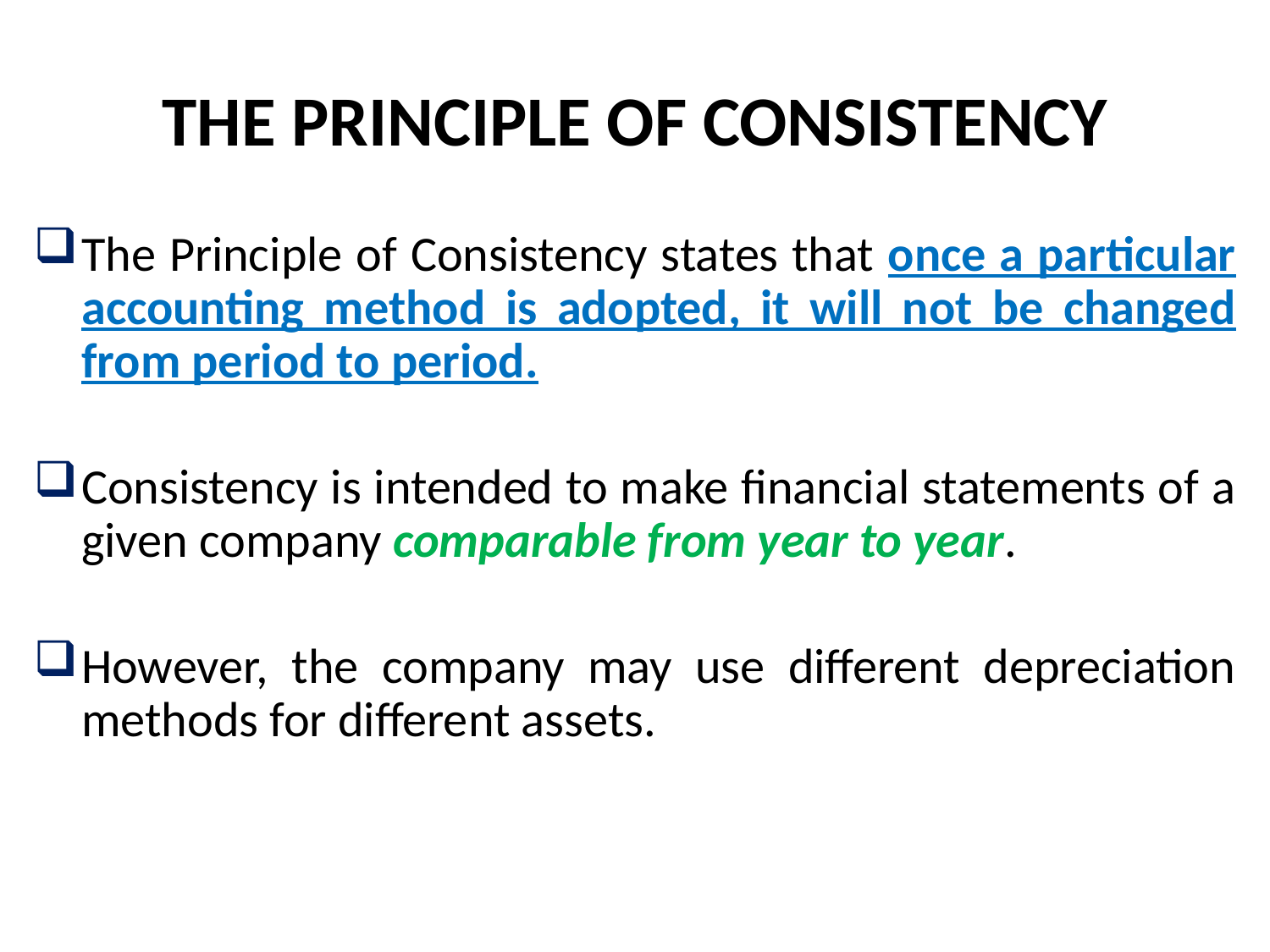

# THE PRINCIPLE OF CONSISTENCY
The Principle of Consistency states that once a particular accounting method is adopted, it will not be changed from period to period.

Consistency is intended to make financial statements of a given company comparable from year to year.

However, the company may use different depreciation methods for different assets.